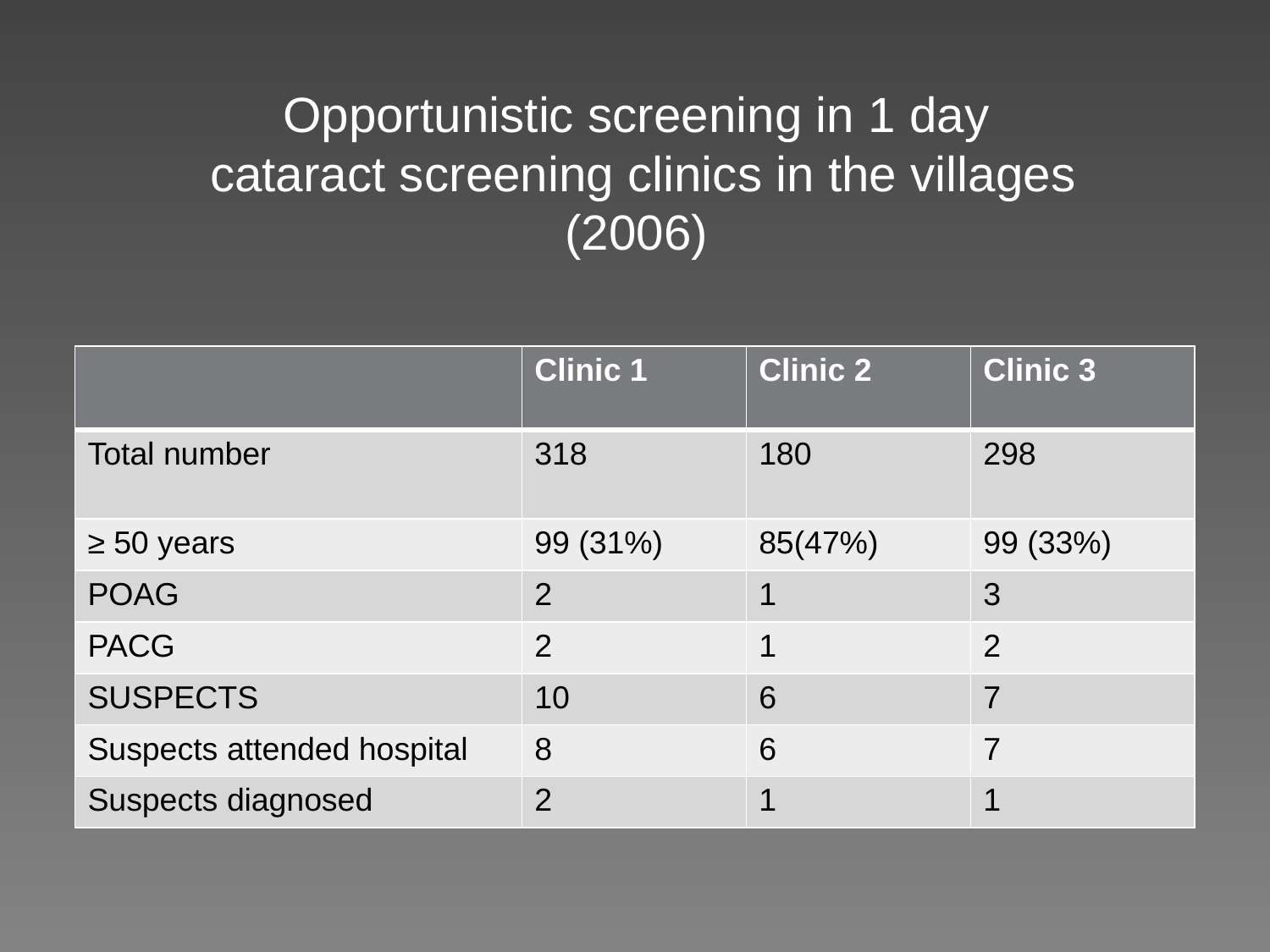

# Opportunistic screening in 1 day cataract screening clinics in the villages (2006)
|  | Clinic 1 | Clinic 2 | Clinic 3 |
| --- | --- | --- | --- |
| Total number | 318 | 180 | 298 |
| ≥ 50 years | 99 (31%) | 85(47%) | 99 (33%) |
| POAG | 2 | 1 | 3 |
| PACG | 2 | 1 | 2 |
| SUSPECTS | 10 | 6 | 7 |
| Suspects attended hospital | 8 | 6 | 7 |
| Suspects diagnosed | 2 | 1 | 1 |